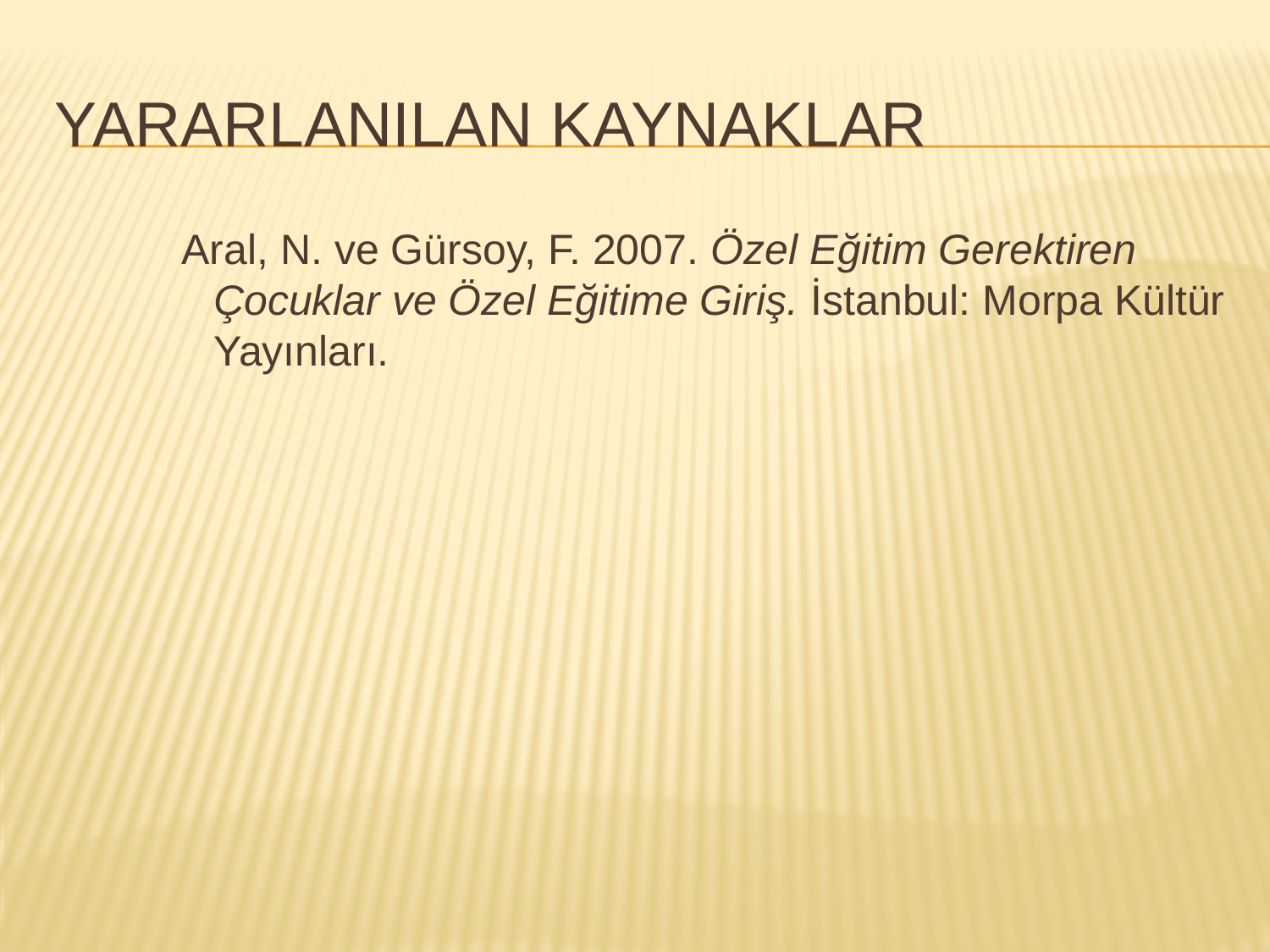

# YARARLANILAN KAYNAKLAR
Aral, N. ve Gürsoy, F. 2007. Özel Eğitim Gerektiren Çocuklar ve Özel Eğitime Giriş. İstanbul: Morpa Kültür Yayınları.